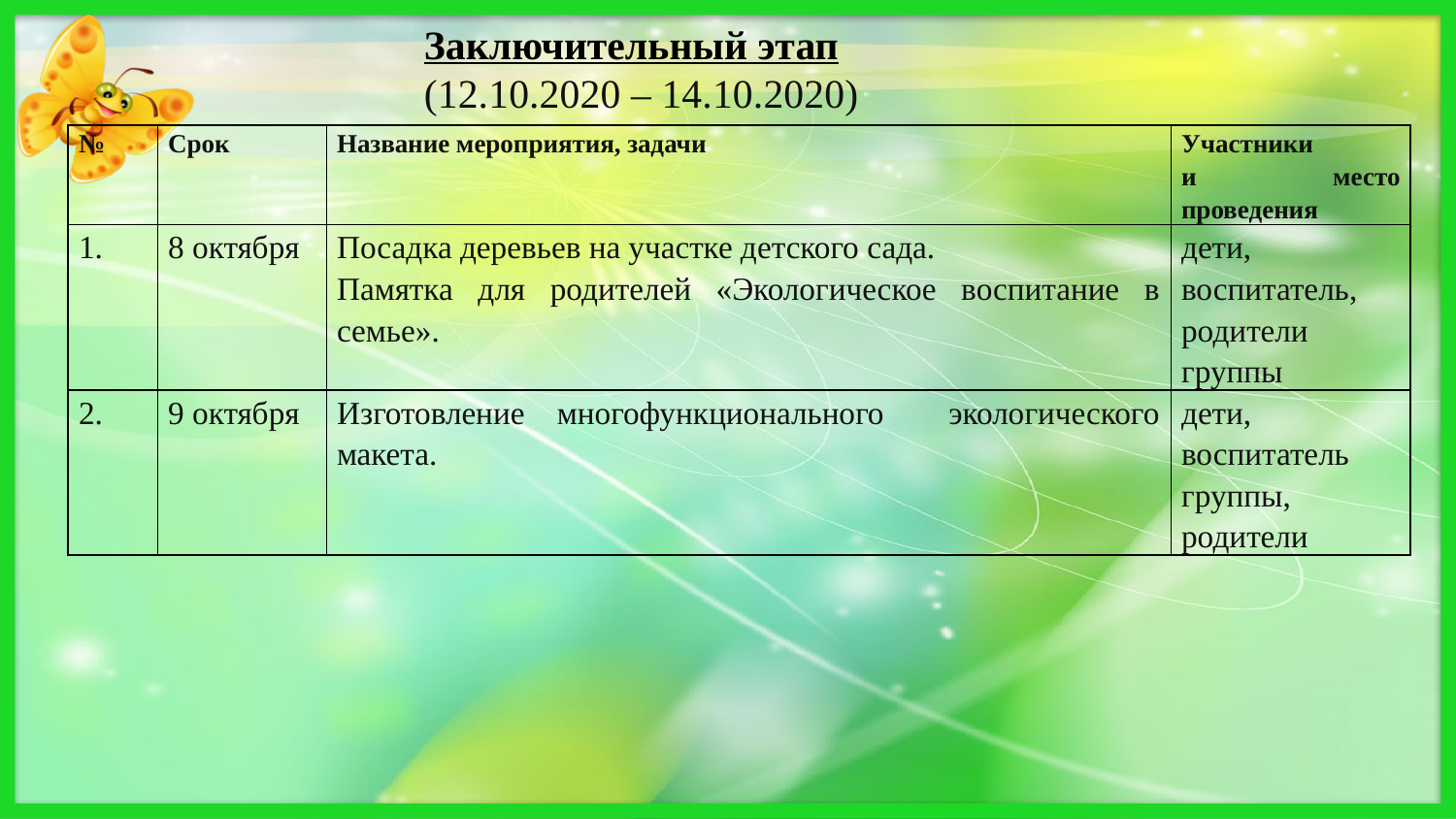

Заключительный этап
(12.10.2020 – 14.10.2020)

| № | Срок | Название мероприятия, задачи | Участники и место проведения |
| --- | --- | --- | --- |
| 1. | 8 октября | Посадка деревьев на участке детского сада. Памятка для родителей «Экологическое воспитание в семье». | дети, воспитатель, родители группы |
| 2. | 9 октября | Изготовление многофункционального экологического макета. | дети, воспитатель группы, родители |